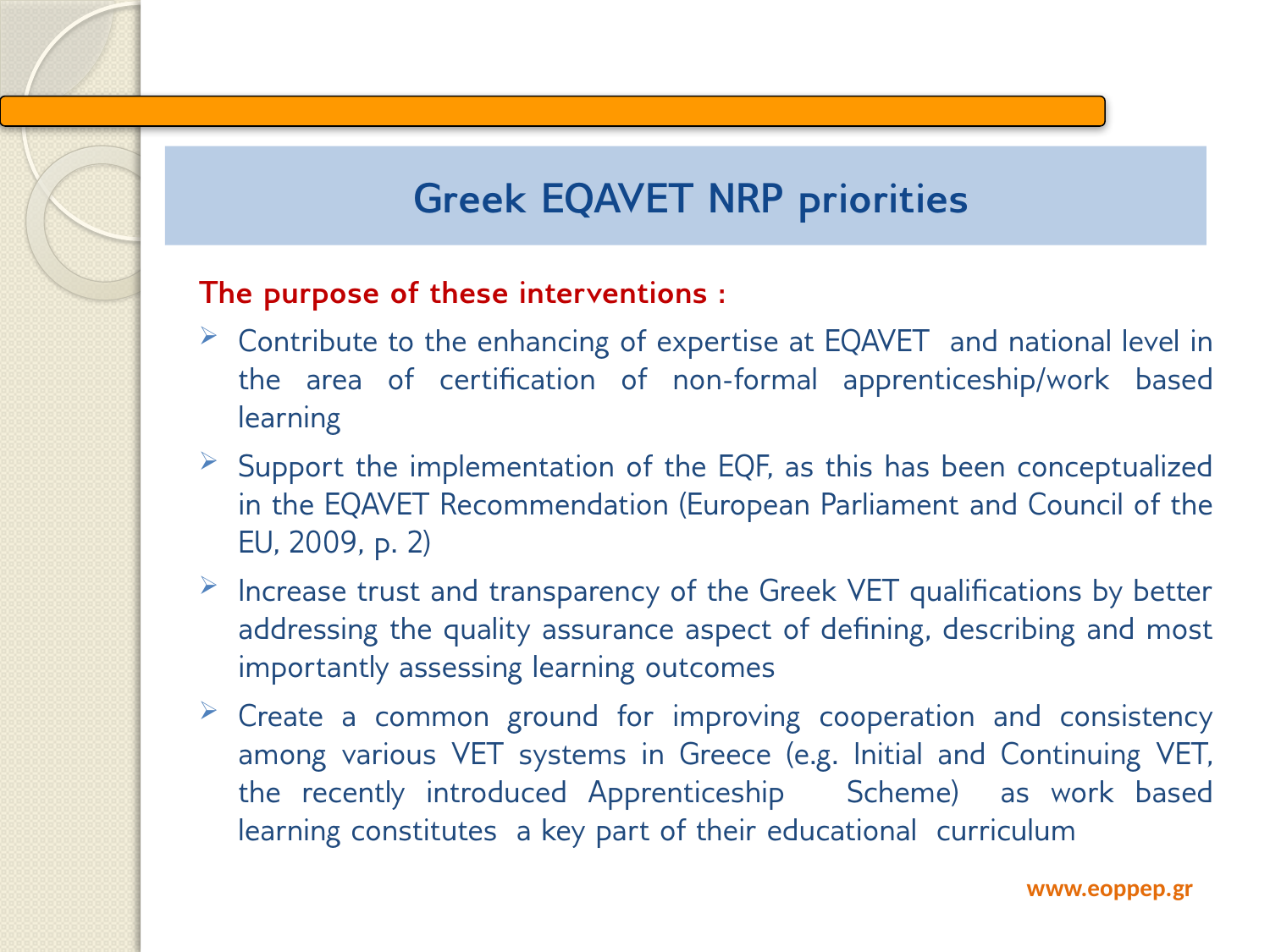

# Greek EQAVET NRP priorities
The purpose of these interventions :
Contribute to the enhancing of expertise at EQAVET  and national level in the area of certification of non-formal apprenticeship/work based learning
Support the implementation of the EQF, as this has been conceptualized in the EQAVET Recommendation (European Parliament and Council of the EU, 2009, p. 2)
Increase trust and transparency of the Greek VET qualifications by better addressing the quality assurance aspect of defining, describing and most importantly assessing learning outcomes
Create a common ground for improving cooperation and consistency among various VET systems in Greece (e.g. Initial and Continuing VET, the recently introduced Apprenticeship   Scheme)  as work based learning constitutes  a key part of their educational  curriculum

www.eoppep.gr